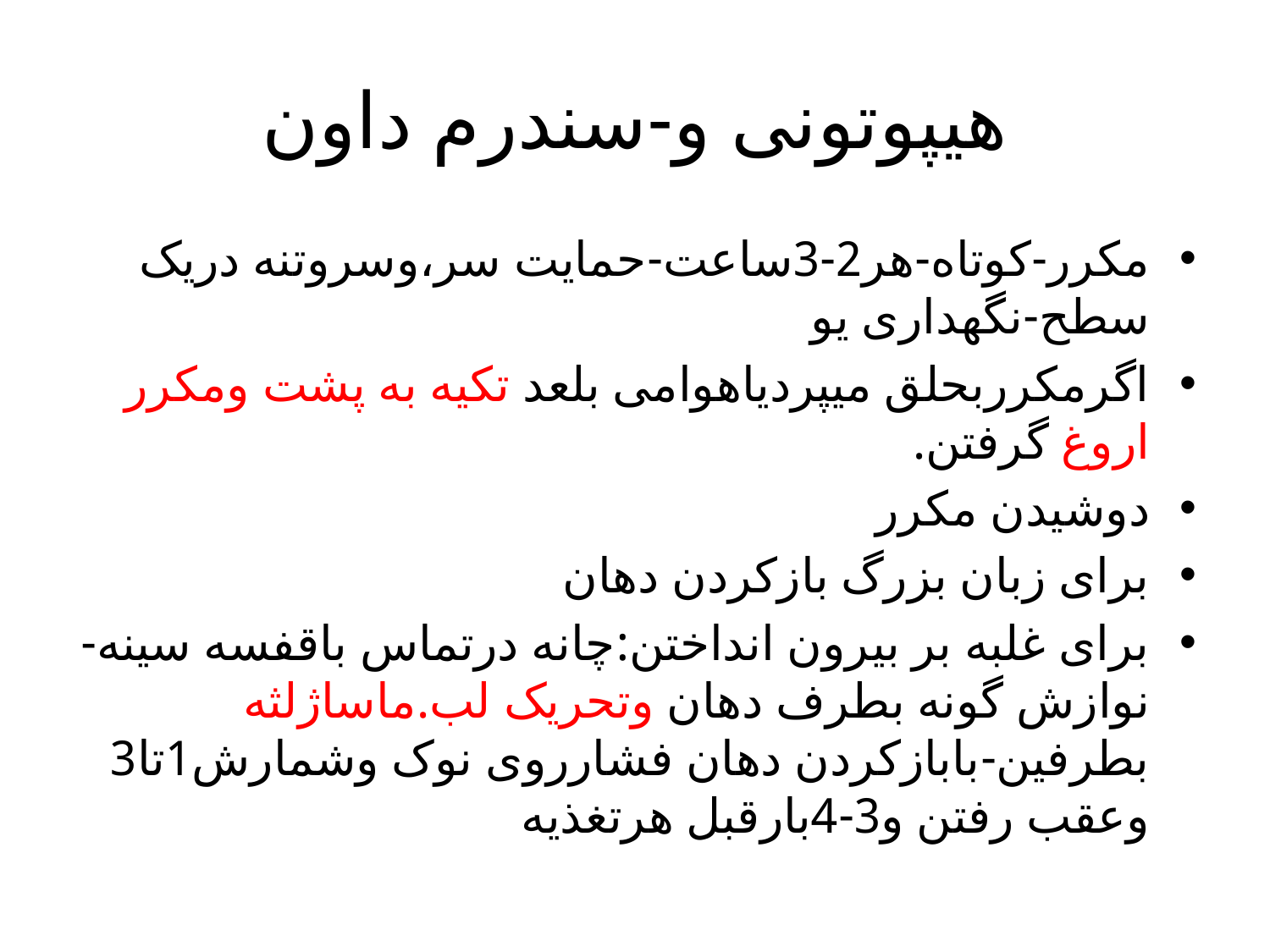

# هیپوتونی و-سندرم داون
مکرر-کوتاه-هر2-3ساعت-حمایت سر،وسروتنه دریک سطح-نگهداری یو
اگرمکرربحلق میپردیاهوامی بلعد تکیه به پشت ومکرر اروغ گرفتن.
دوشیدن مکرر
برای زبان بزرگ بازکردن دهان
برای غلبه بر بیرون انداختن:چانه درتماس باقفسه سینه-نوازش گونه بطرف دهان وتحریک لب.ماساژلثه بطرفین-بابازکردن دهان فشارروی نوک وشمارش1تا3 وعقب رفتن و3-4بارقبل هرتغذیه